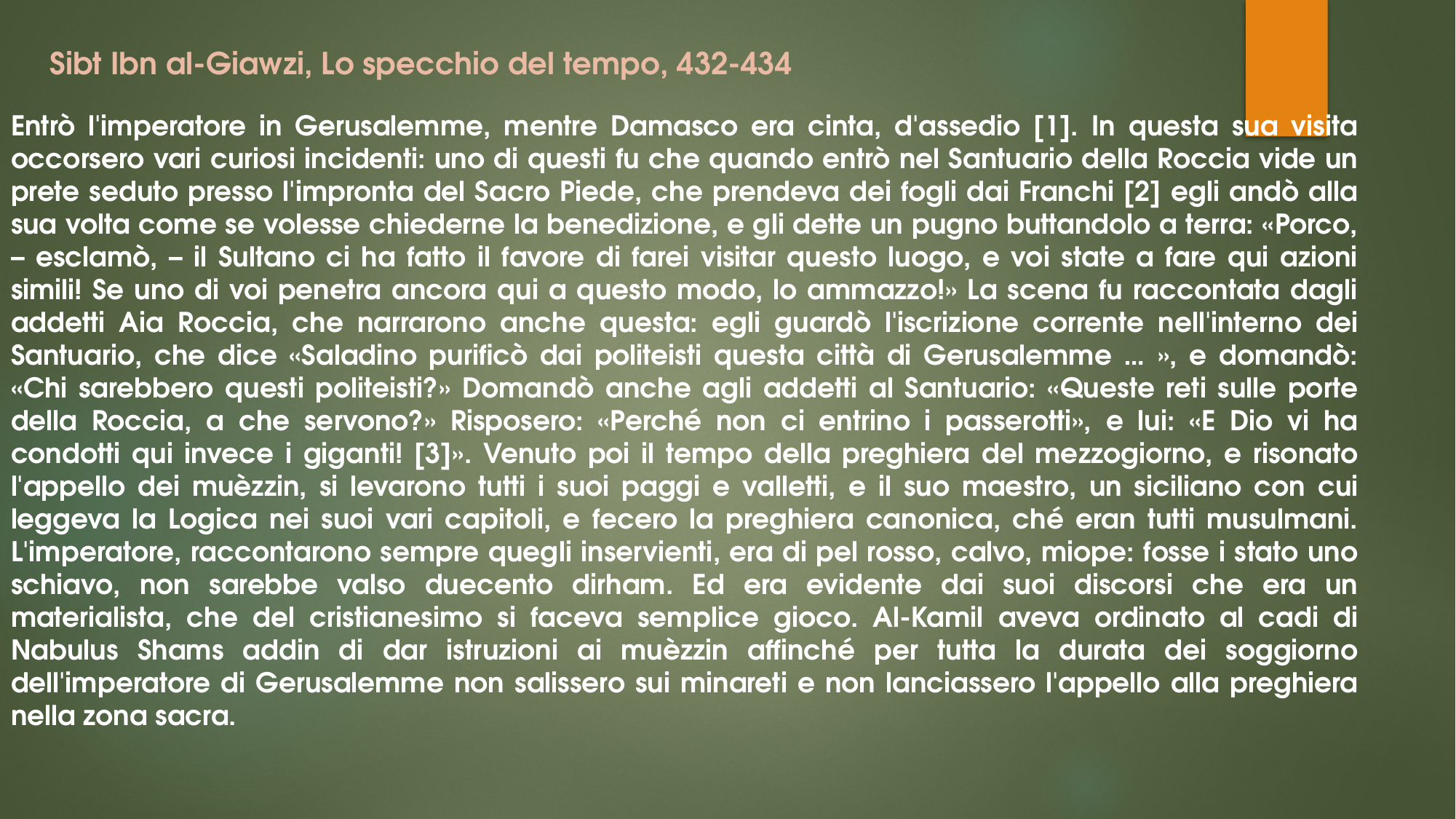

# Sibt Ibn al-Giawzi, Lo specchio del tempo, 432-434
Entrò l'imperatore in Gerusalemme, mentre Damasco era cinta, d'assedio [1]. In questa sua visita occorsero vari curiosi incidenti: uno di questi fu che quando entrò nel Santuario della Roccia vide un prete seduto presso l'impronta del Sacro Piede, che prendeva dei fogli dai Franchi [2] egli andò alla sua volta come se volesse chiederne la benedizione, e gli dette un pugno buttandolo a terra: «Porco, – esclamò, – il Sultano ci ha fatto il favore di farei visitar questo luogo, e voi state a fare qui azioni simili! Se uno di voi penetra ancora qui a questo modo, lo ammazzo!» La scena fu raccontata dagli addetti Aia Roccia, che narrarono anche questa: egli guardò l'iscrizione corrente nell'interno dei Santuario, che dice «Saladino purificò dai politeisti questa città di Gerusalemme … », e domandò: «Chi sarebbero questi politeisti?» Domandò anche agli addetti al Santuario: «Queste reti sulle porte della Roccia, a che servono?» Risposero: «Perché non ci entrino i passerotti», e lui: «E Dio vi ha condotti qui invece i giganti! [3]». Venuto poi il tempo della preghiera del mezzogiorno, e risonato l'appello dei muèzzin, si levarono tutti i suoi paggi e valletti, e il suo maestro, un siciliano con cui leggeva la Logica nei suoi vari capitoli, e fecero la preghiera canonica, ché eran tutti musulmani. L'imperatore, raccontarono sempre quegli inservienti, era di pel rosso, calvo, miope: fosse i stato uno schiavo, non sarebbe valso duecento dirham. Ed era evidente dai suoi discorsi che era un materialista, che del cristianesimo si faceva semplice gioco. Al-Kamil aveva ordinato al cadi di Nabulus Shams addin di dar istruzioni ai muèzzin affinché per tutta la durata dei soggiorno dell'imperatore di Gerusalemme non salissero sui minareti e non lanciassero l'appello alla preghiera nella zona sacra.